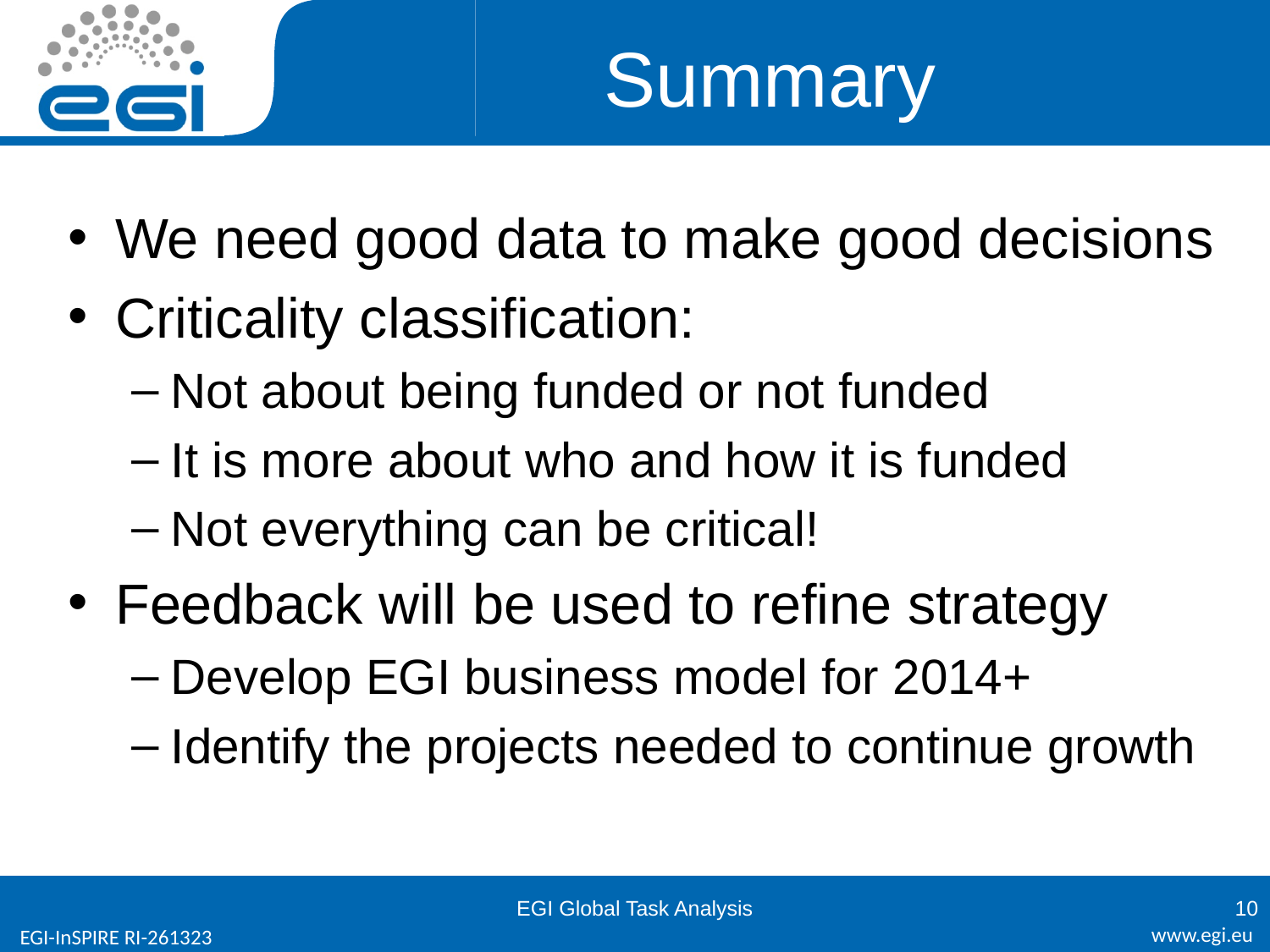

# Summary
We need good data to make good decisions
Criticality classification:
Not about being funded or not funded
It is more about who and how it is funded
Not everything can be critical!
Feedback will be used to refine strategy
Develop EGI business model for 2014+
Identify the projects needed to continue growth
EGI Global Task Analysis
10